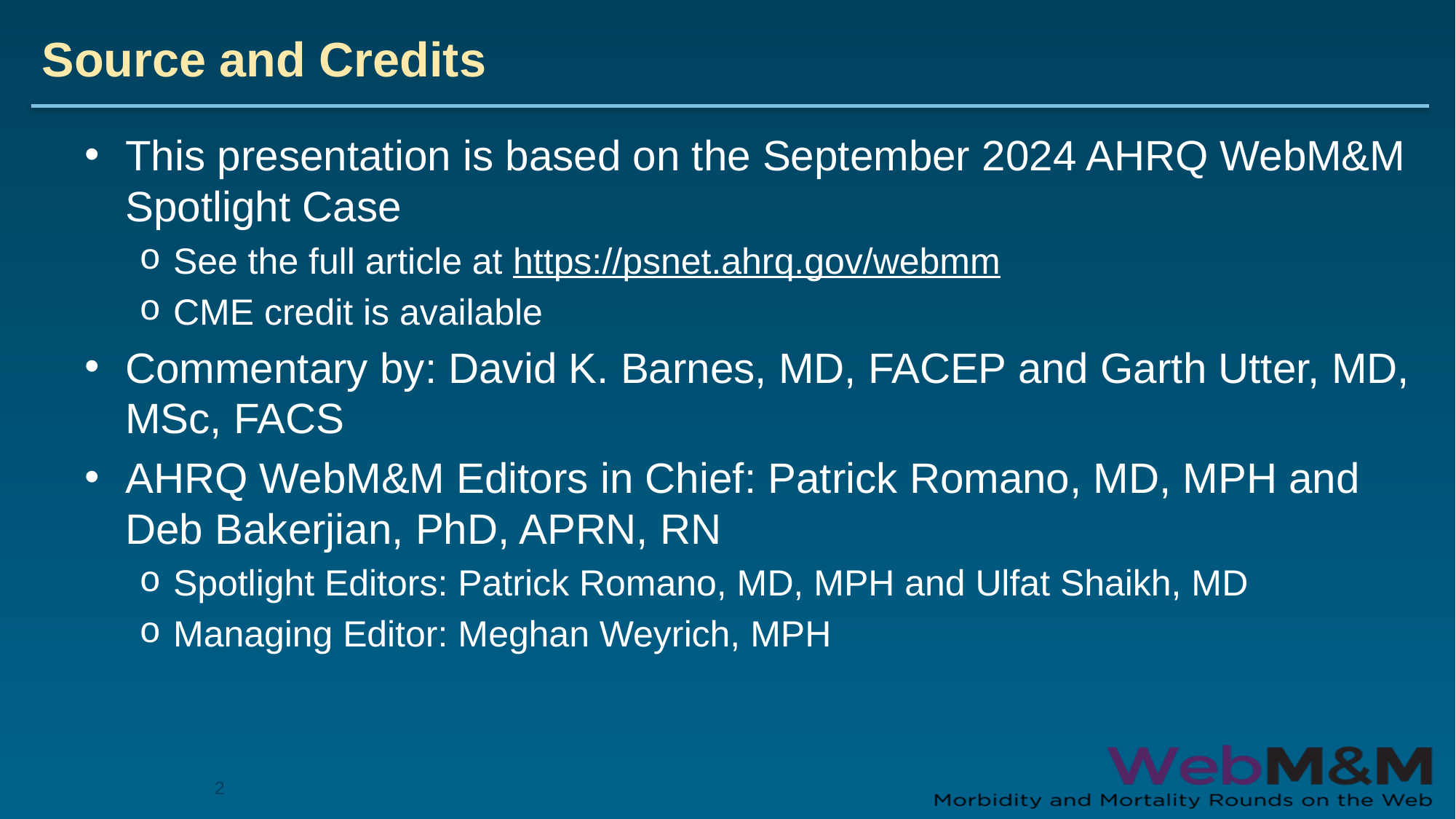

# Source and Credits
This presentation is based on the September 2024 AHRQ WebM&M Spotlight Case
See the full article at https://psnet.ahrq.gov/webmm
CME credit is available
Commentary by: David K. Barnes, MD, FACEP and Garth Utter, MD, MSc, FACS
AHRQ WebM&M Editors in Chief: Patrick Romano, MD, MPH and Deb Bakerjian, PhD, APRN, RN
Spotlight Editors: Patrick Romano, MD, MPH and Ulfat Shaikh, MD
Managing Editor: Meghan Weyrich, MPH

2